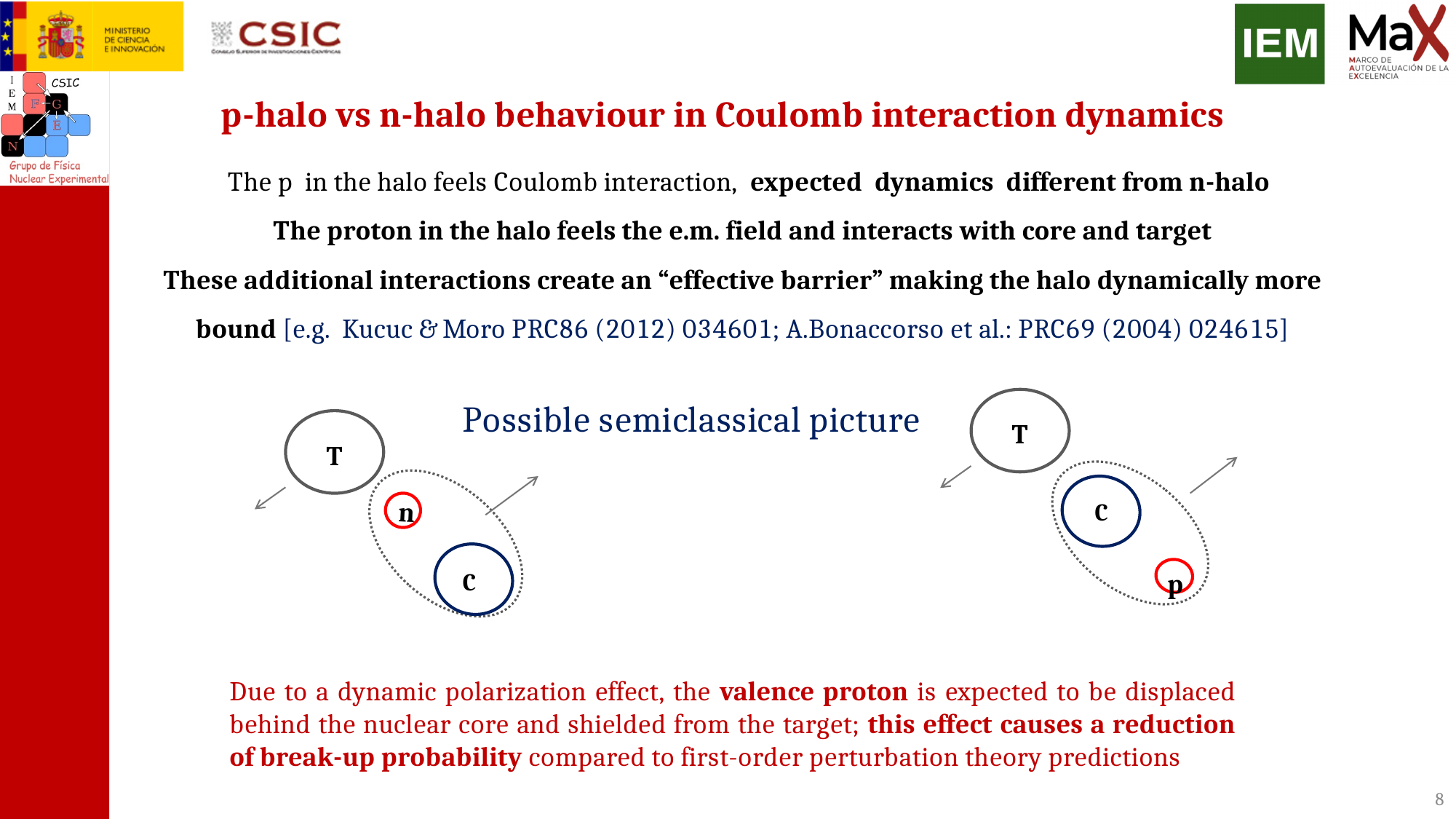

p-halo vs n-halo behaviour in Coulomb interaction dynamics
  The p  in the halo feels Coulomb interaction,  expected  dynamics  different from n-halo
The proton in the halo feels the e.m. field and interacts with core and target
These additional interactions create an “effective barrier” making the halo dynamically more bound [e.g.  Kucuc & Moro PRC86 (2012) 034601; A.Bonaccorso et al.: PRC69 (2004) 024615]

T

C

p
Possible semiclassical picture

T
n

C

Due to a dynamic polarization effect, the valence proton is expected to be displaced behind the nuclear core and shielded from the target; this effect causes a reduction of break-up probability compared to first-order perturbation theory predictions
8